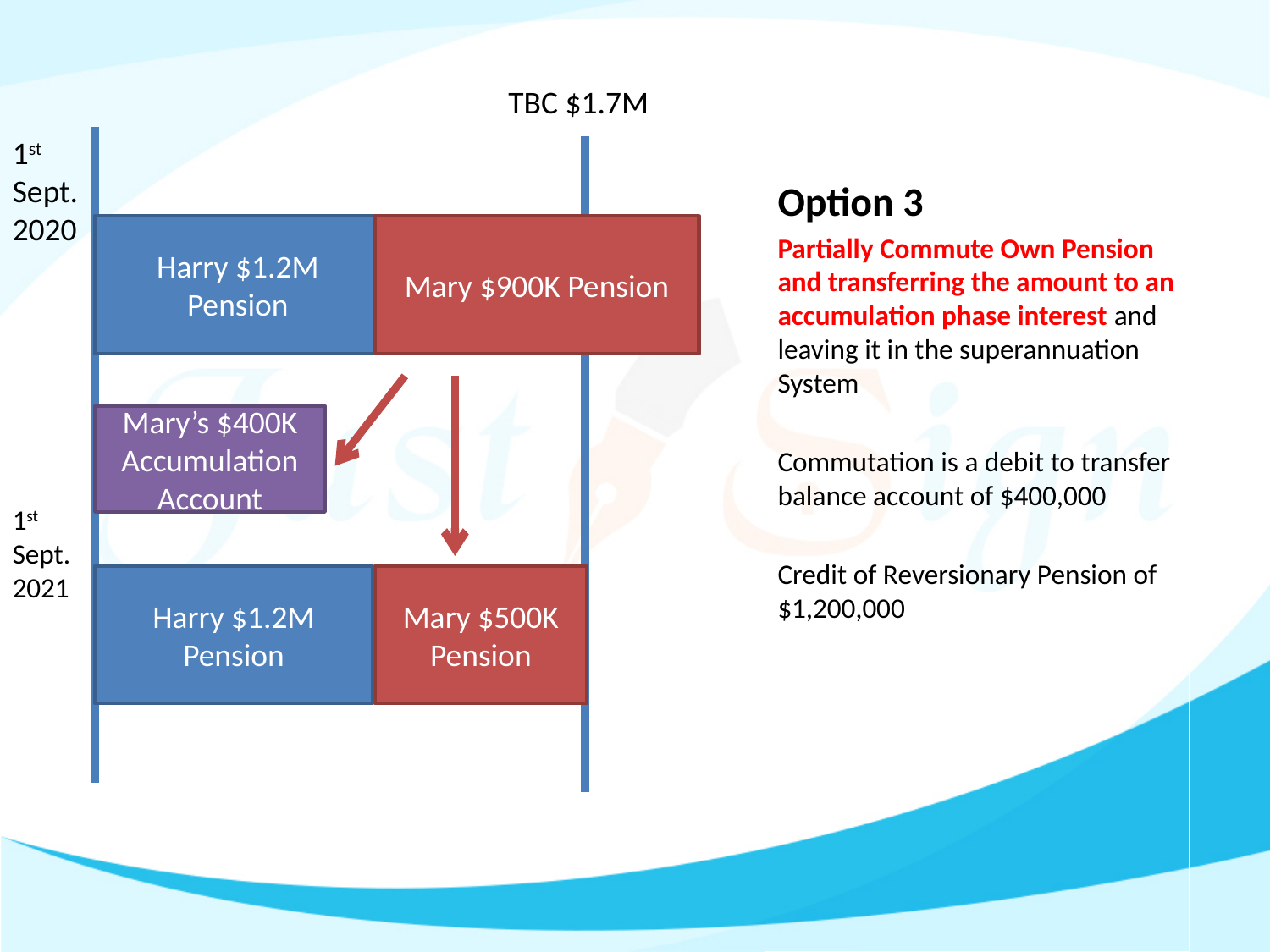

TBC $1.7M
1st Sept. 2020
Option 3
Partially Commute Own Pension and transferring the amount to an accumulation phase interest and leaving it in the superannuation System

Commutation is a debit to transfer balance account of $400,000

Credit of Reversionary Pension of $1,200,000

Harry $1.2M Pension
Mary $900K Pension
Mary’s $400K Accumulation Account
1st Sept. 2021
Harry $1.2M Pension
Mary $500K Pension